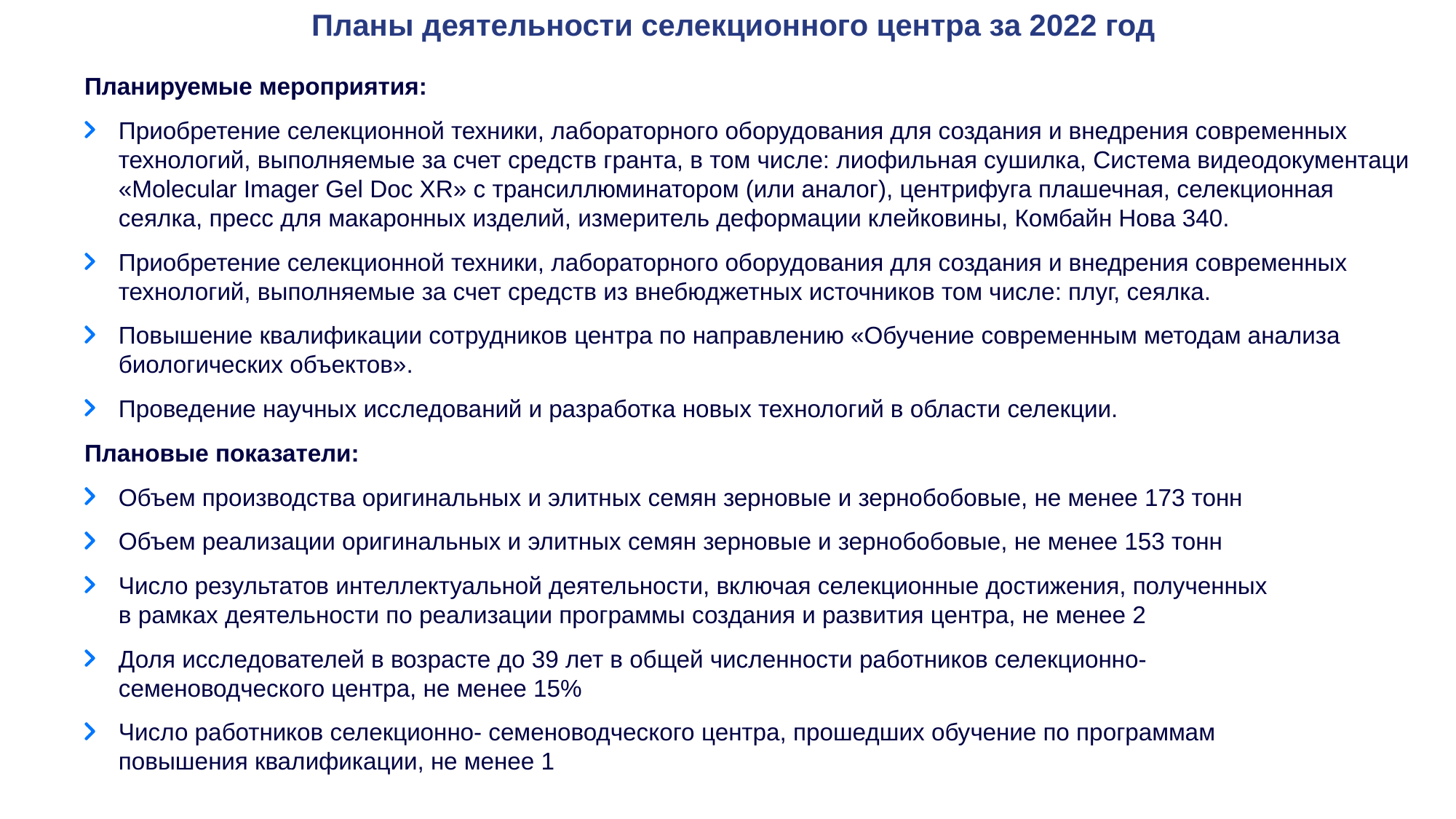

Планы деятельности селекционного центра за 2022 год
Планируемые мероприятия:
Приобретение селекционной техники, лабораторного оборудования для создания и внедрения современных технологий, выполняемые за счет средств гранта, в том числе: лиофильная сушилка, Система видеодокументаци «Molecular Imager Gel Doc XR» с трансиллюминатором (или аналог), центрифуга плашечная, селекционная сеялка, пресс для макаронных изделий, измеритель деформации клейковины, Комбайн Нова 340.
Приобретение селекционной техники, лабораторного оборудования для создания и внедрения современных технологий, выполняемые за счет средств из внебюджетных источников том числе: плуг, сеялка.
Повышение квалификации сотрудников центра по направлению «Обучение современным методам анализа биологических объектов».
Проведение научных исследований и разработка новых технологий в области селекции.
Плановые показатели:
Объем производства оригинальных и элитных семян зерновые и зернобобовые, не менее 173 тонн
Объем реализации оригинальных и элитных семян зерновые и зернобобовые, не менее 153 тонн
Число результатов интеллектуальной деятельности, включая селекционные достижения, полученных в рамках деятельности по реализации программы создания и развития центра, не менее 2
Доля исследователей в возрасте до 39 лет в общей численности работников селекционно-семеноводческого центра, не менее 15%
Число работников селекционно- семеноводческого центра, прошедших обучение по программам повышения квалификации, не менее 1